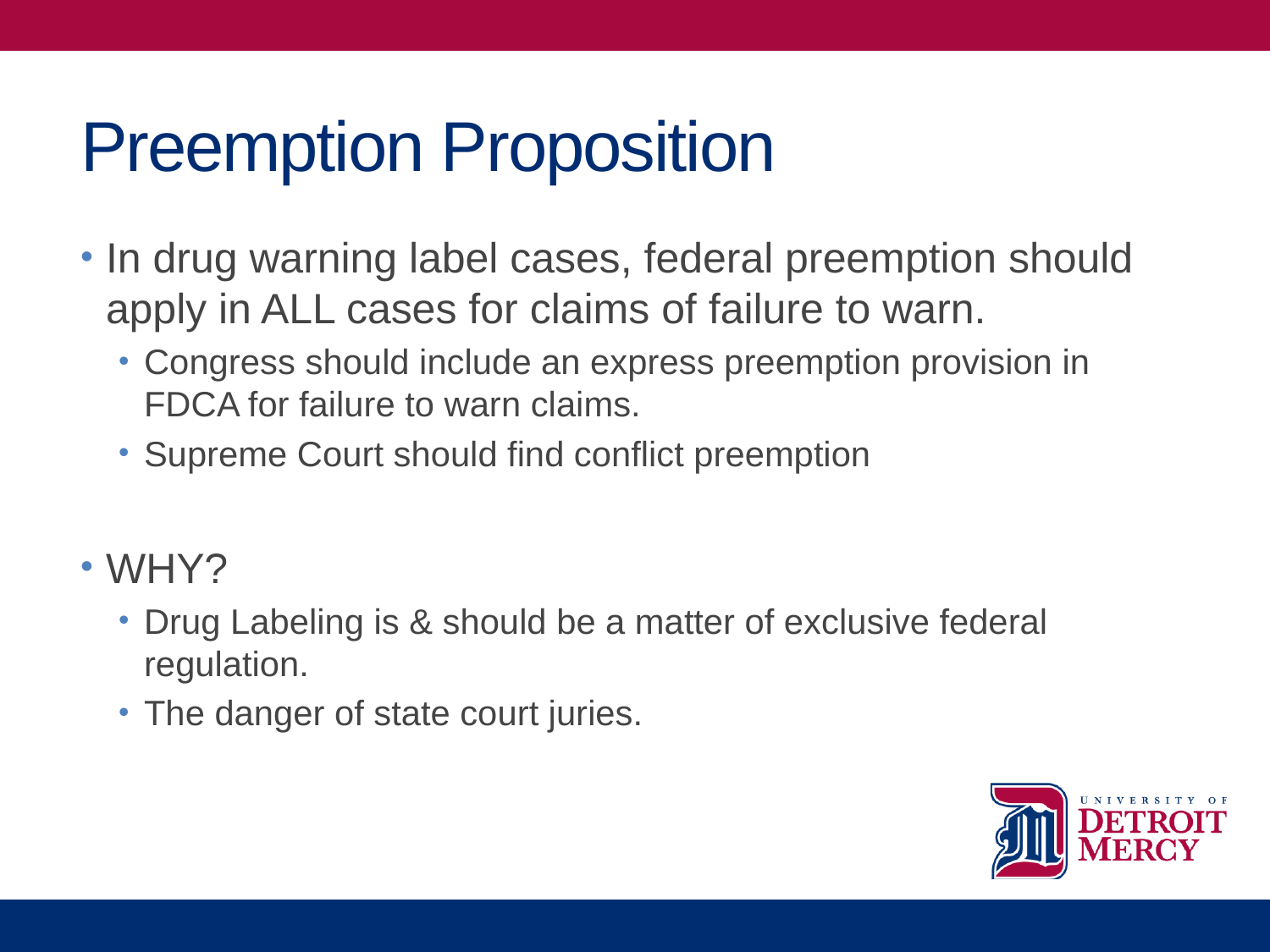

# Preemption Proposition
In drug warning label cases, federal preemption should apply in ALL cases for claims of failure to warn.
Congress should include an express preemption provision in FDCA for failure to warn claims.
Supreme Court should find conflict preemption

WHY?
Drug Labeling is & should be a matter of exclusive federal regulation.
The danger of state court juries.